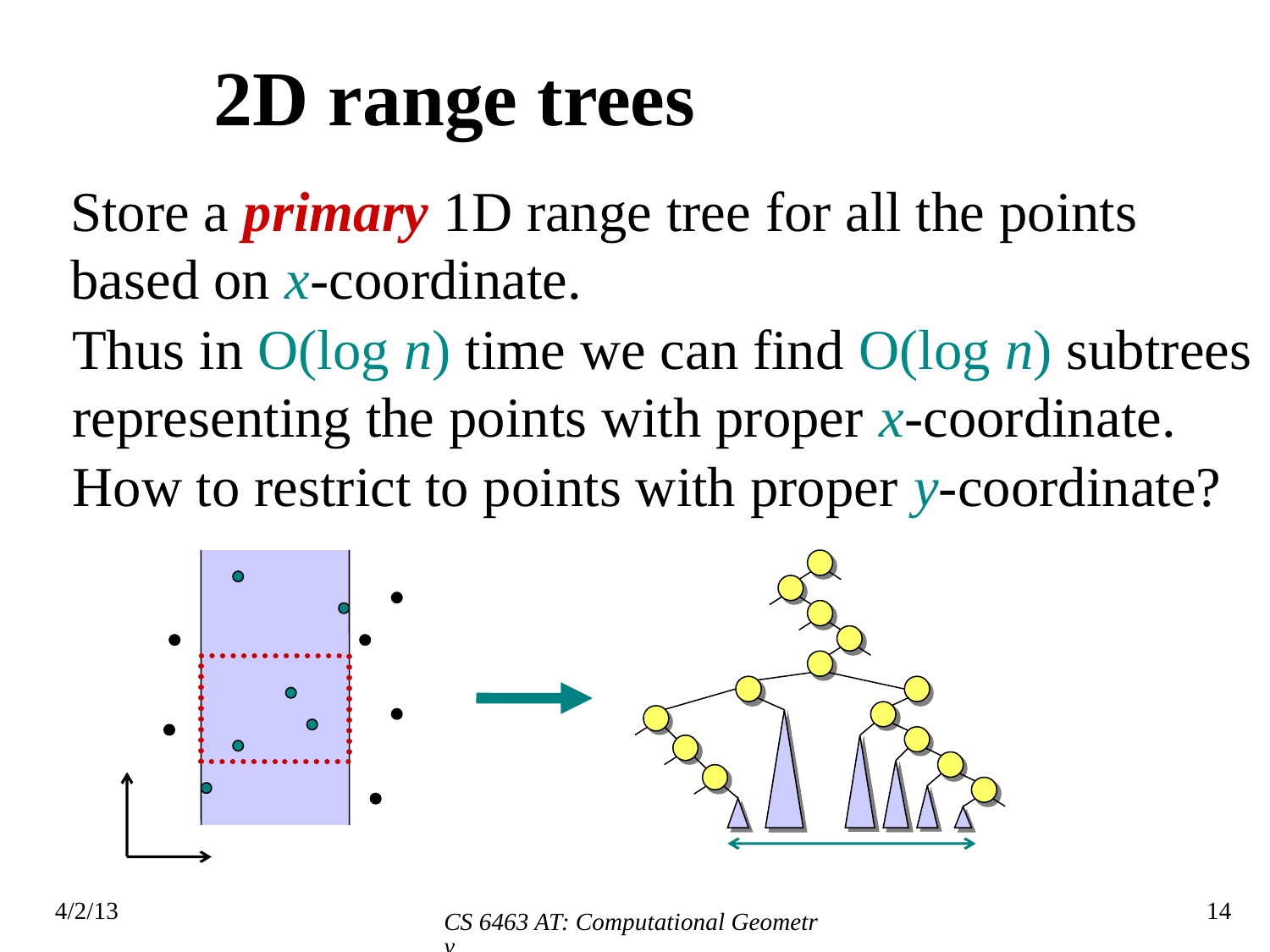

# 2D range trees
Store a primary 1D range tree for all the points
based on x-coordinate.

Thus in O(log n) time we can find O(log n) subtrees
representing the points with proper x-coordinate.
How to restrict to points with proper y-coordinate?

CS 6463 AT: Computational Geometry